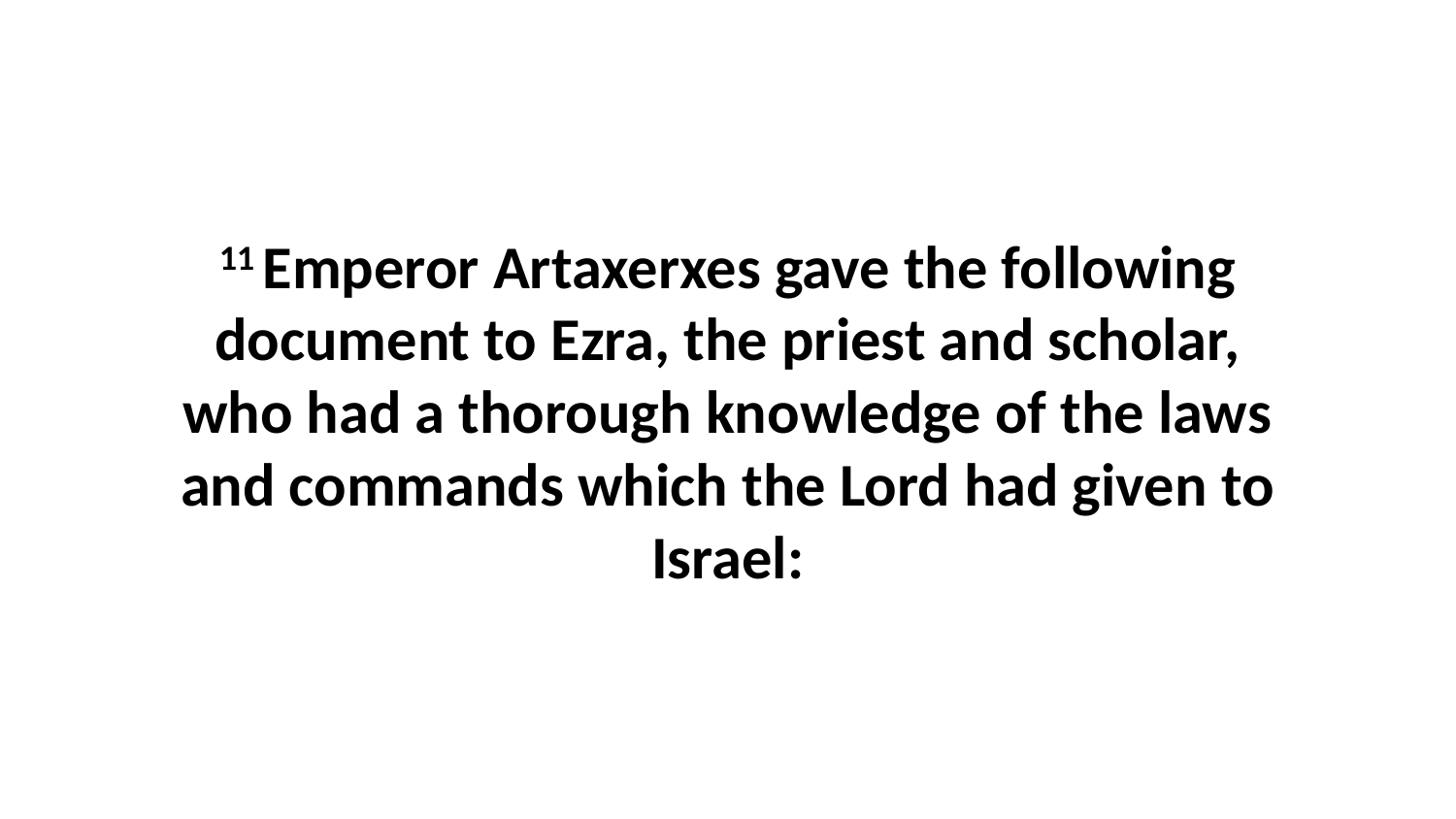

11 Emperor Artaxerxes gave the following document to Ezra, the priest and scholar, who had a thorough knowledge of the laws and commands which the Lord had given to Israel: